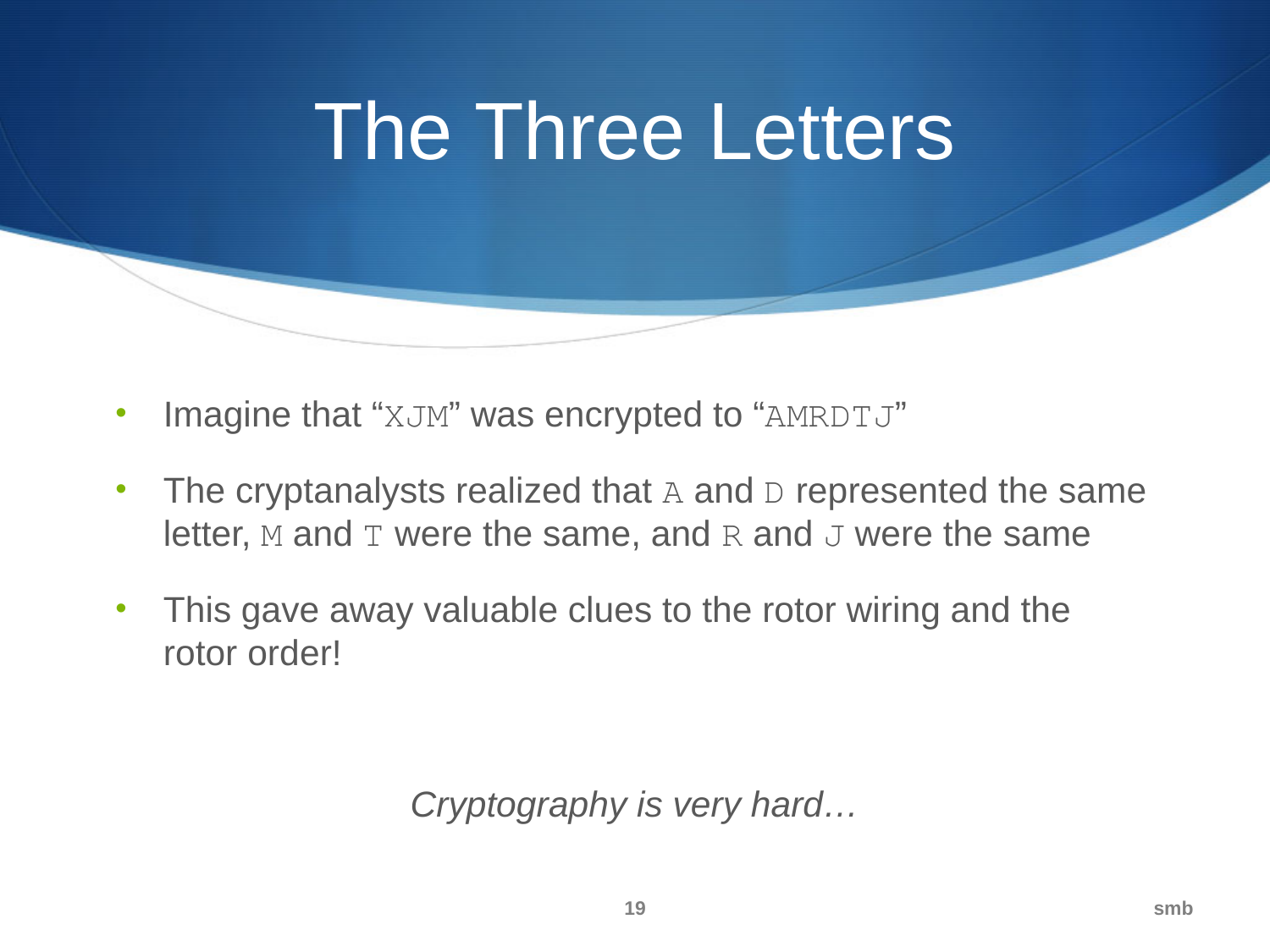

# The Three Letters
Imagine that “XJM” was encrypted to “AMRDTJ”
The cryptanalysts realized that A and D represented the same letter, M and T were the same, and R and J were the same
This gave away valuable clues to the rotor wiring and the rotor order!

Cryptography is very hard…
19
smb